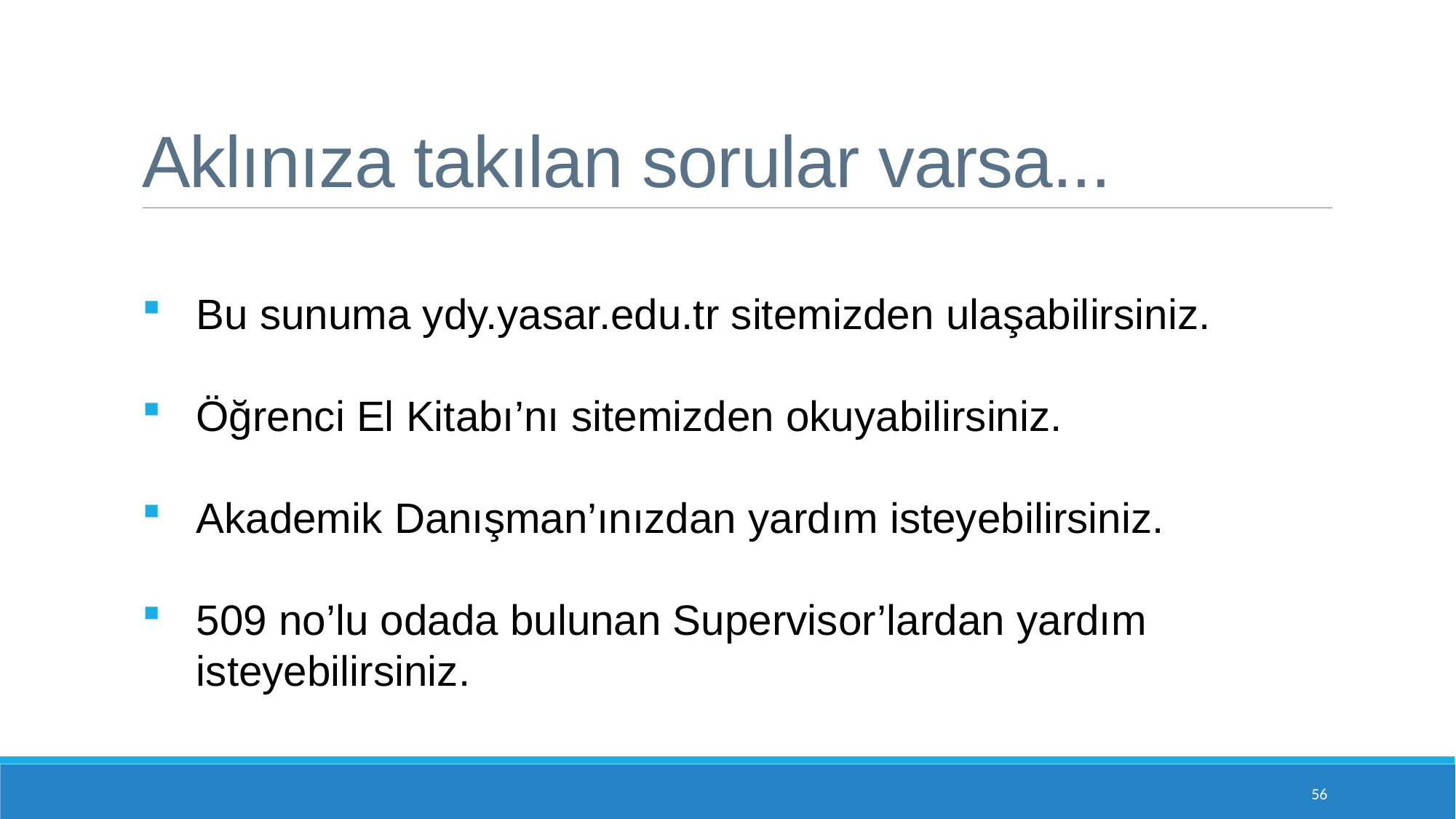

# Aklınıza takılan sorular varsa...
Bu sunuma ydy.yasar.edu.tr sitemizden ulaşabilirsiniz.

Öğrenci El Kitabı’nı sitemizden okuyabilirsiniz.

Akademik Danışman’ınızdan yardım isteyebilirsiniz.

509 no’lu odada bulunan Supervisor’lardan yardım isteyebilirsiniz.
56